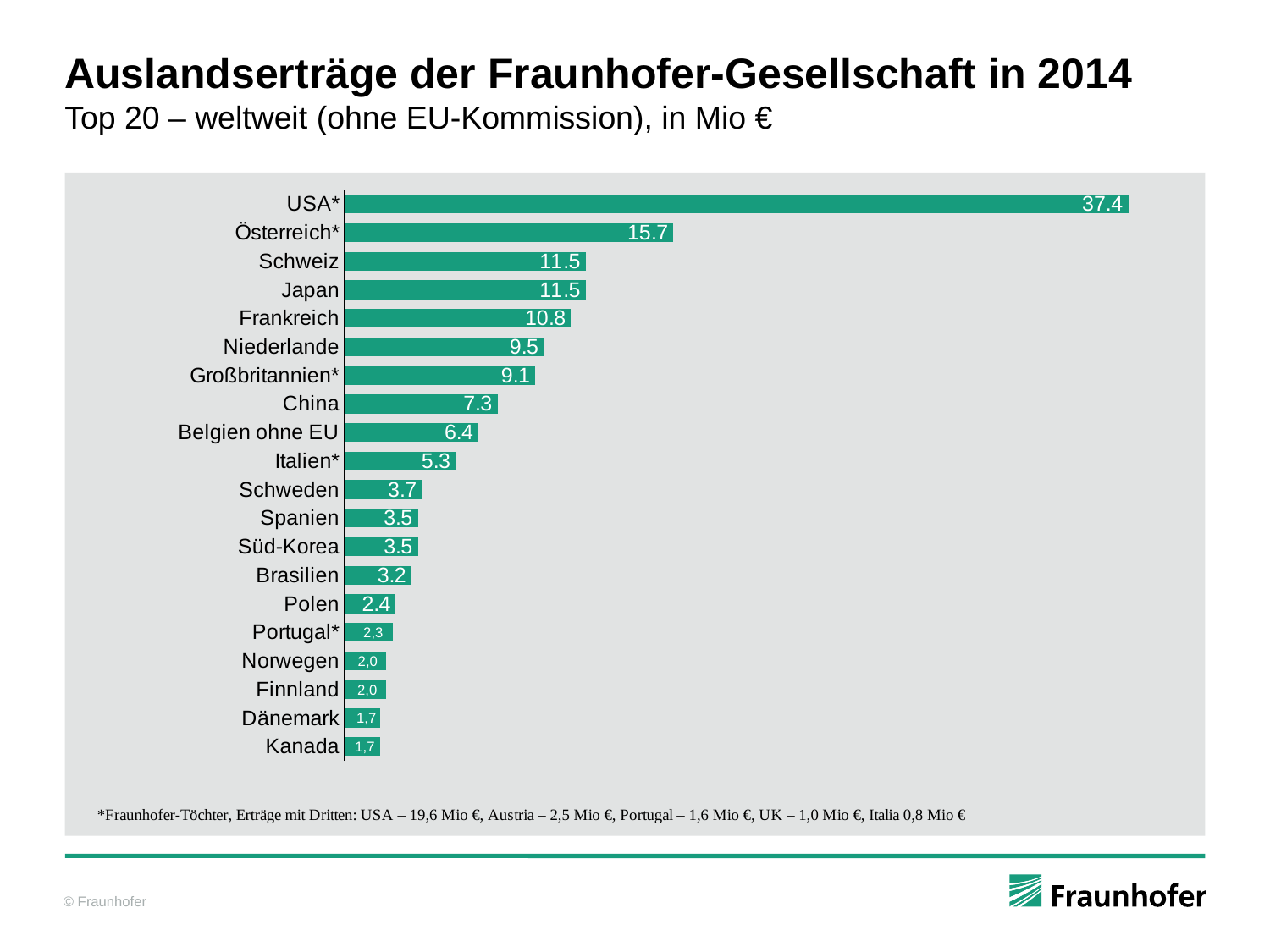

# Auslandserträge der Fraunhofer-Gesellschaft in 2014 Top 20 – weltweit (ohne EU-Kommission), in Mio €

### Chart

| Category | 2014 |
|---|---|
| Kanada | 1.7 |
| Dänemark | 1.7 |
| Finnland | 2.0 |
| Norwegen | 2.0 |
| Portugal* | 2.3 |
| Polen | 2.4 |
| Brasilien | 3.2 |
| Süd-Korea | 3.5 |
| Spanien | 3.5 |
| Schweden | 3.7 |
| Italien* | 5.3 |
| Belgien ohne EU | 6.4 |
| China | 7.3 |
| Großbritannien* | 9.1 |
| Niederlande | 9.5 |
| Frankreich | 10.8 |
| Japan | 11.5 |
| Schweiz | 11.5 |
| Österreich* | 15.7 |
| USA* | 37.4 |